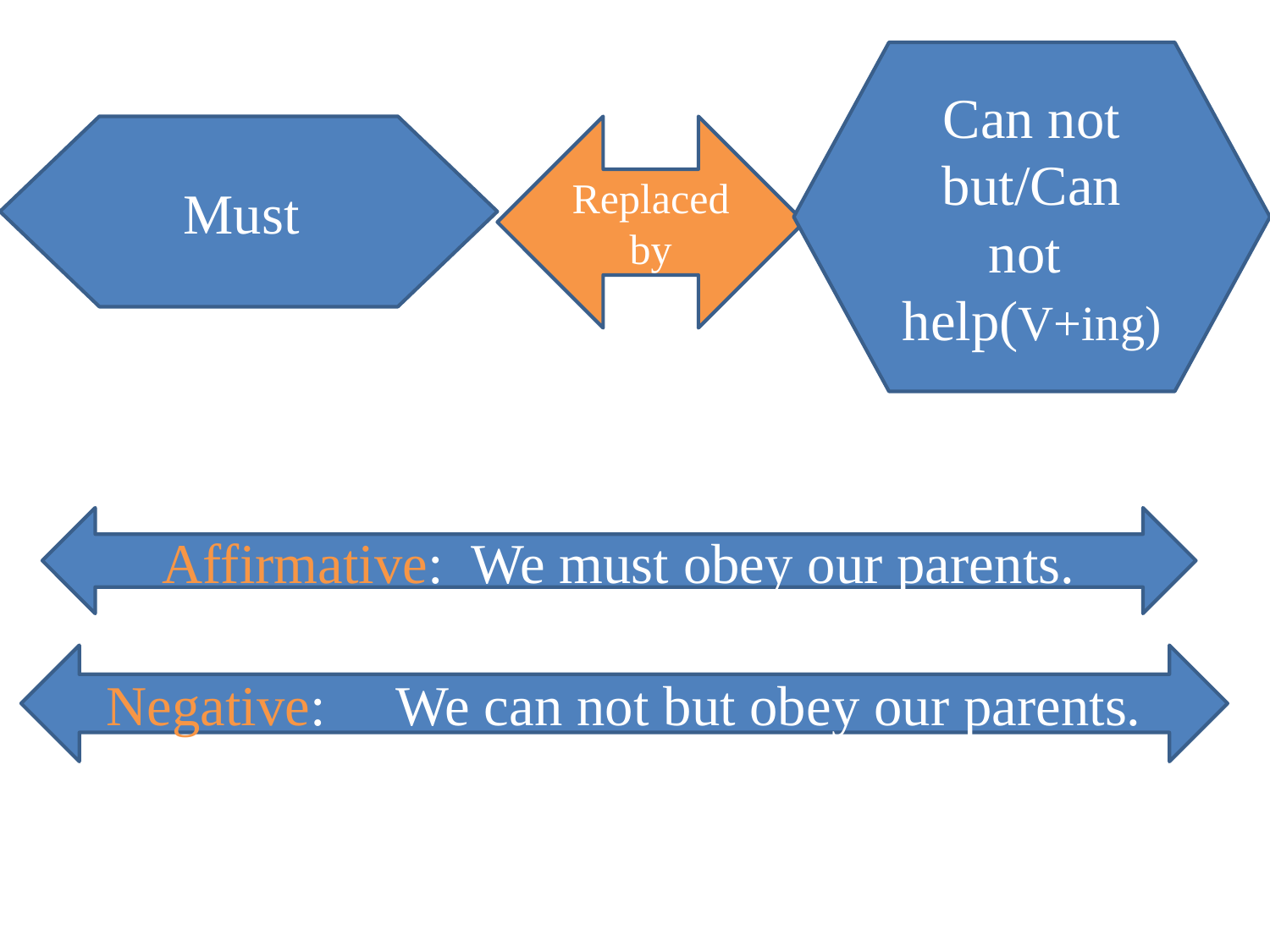

Can not but/Can not  help(V+ing)
Must
Replaced by
Affirmative:  We must obey our parents.
Negative:     We can not but obey our parents.